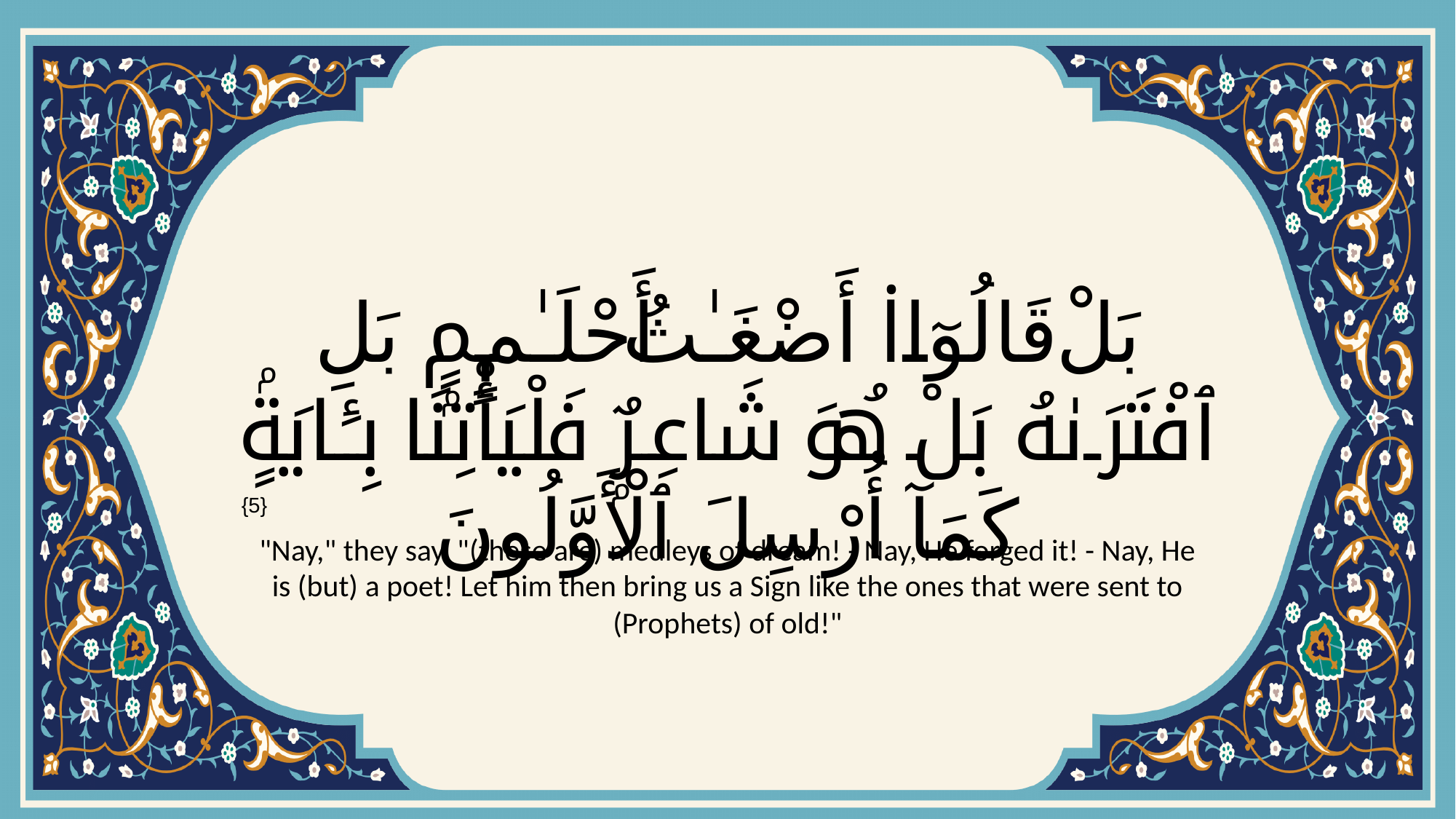

# بَلْ قَالُوٓا۟ أَضْغَـٰثُ أَحْلَـٰمٍۭ بَلِ ٱفْتَرَىٰهُ بَلْ هُوَ شَاعِرٌۭ فَلْيَأْتِنَا بِـَٔايَةٍۢ كَمَآ أُرْسِلَ ٱلْأَوَّلُونَ
{5}
"Nay," they say, "(these are) medleys of dream! - Nay, He forged it! - Nay, He is (but) a poet! Let him then bring us a Sign like the ones that were sent to (Prophets) of old!"